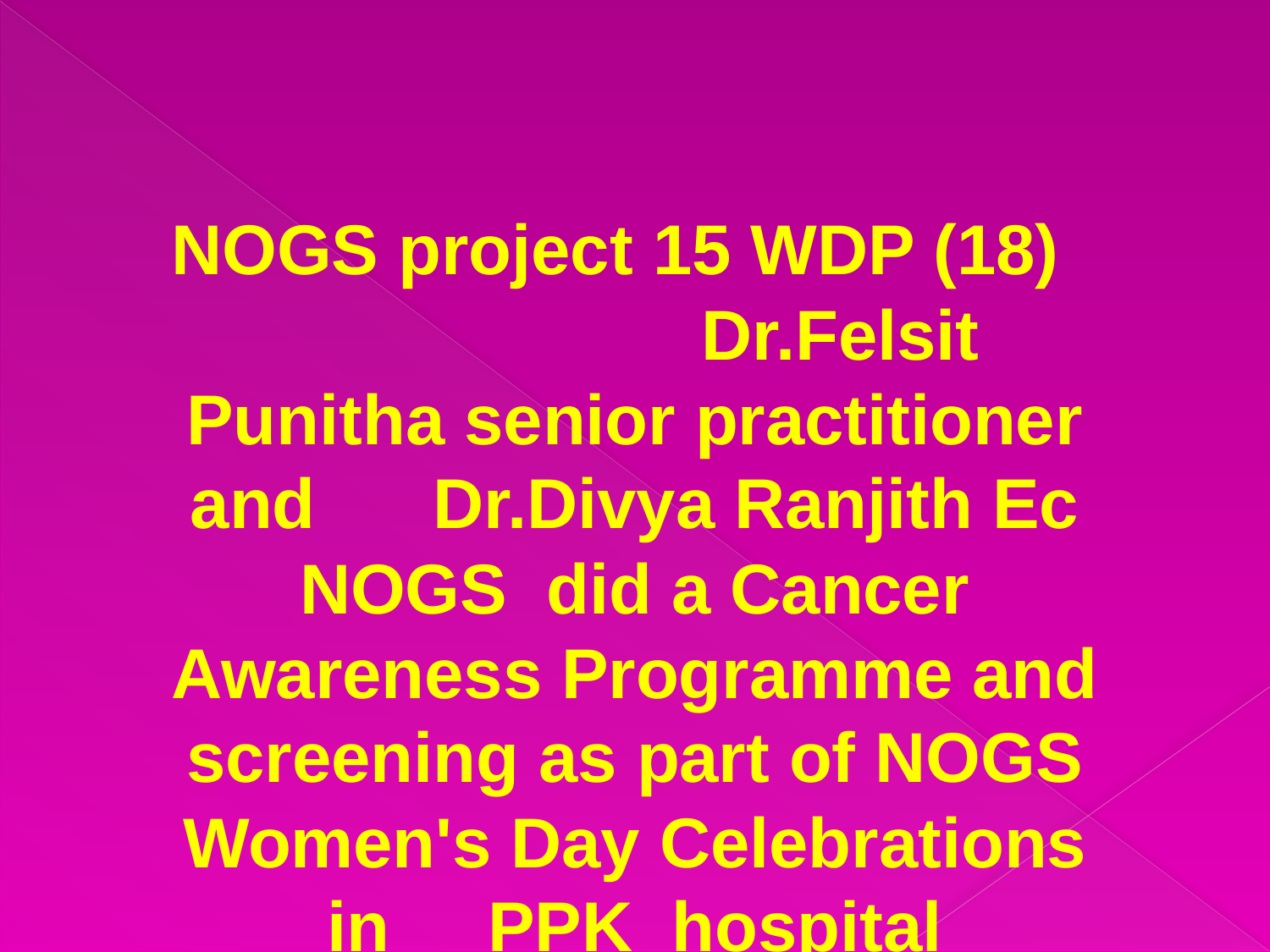

NOGS project 15 WDP (18)                        Dr.Felsit Punitha senior practitioner and      Dr.Divya Ranjith Ec NOGS  did a Cancer Awareness Programme and screening as part of NOGS Women's Day Celebrations in     PPK  hospital Marthandam…